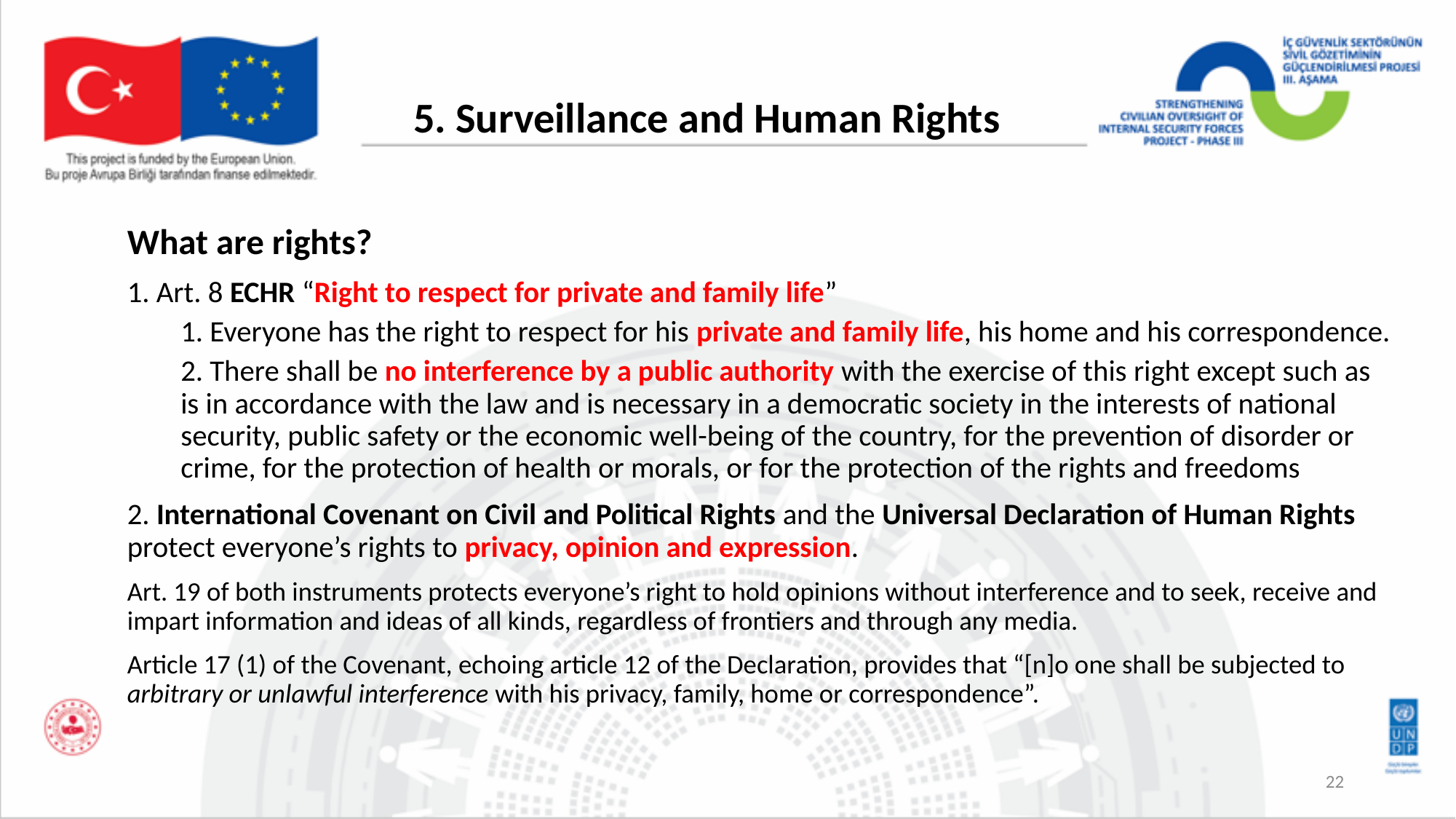

# 5. Surveillance and Human Rights
What are rights?
1. Art. 8 ECHR “Right to respect for private and family life”
1. Everyone has the right to respect for his private and family life, his home and his correspondence.
2. There shall be no interference by a public authority with the exercise of this right except such as is in accordance with the law and is necessary in a democratic society in the interests of national security, public safety or the economic well-being of the country, for the prevention of disorder or crime, for the protection of health or morals, or for the protection of the rights and freedoms
2. International Covenant on Civil and Political Rights and the Universal Declaration of Human Rights protect everyone’s rights to privacy, opinion and expression.
Art. 19 of both instruments protects everyone’s right to hold opinions without interference and to seek, receive and impart information and ideas of all kinds, regardless of frontiers and through any media.
Article 17 (1) of the Covenant, echoing article 12 of the Declaration, provides that “[n]o one shall be subjected to arbitrary or unlawful interference with his privacy, family, home or correspondence”.

22